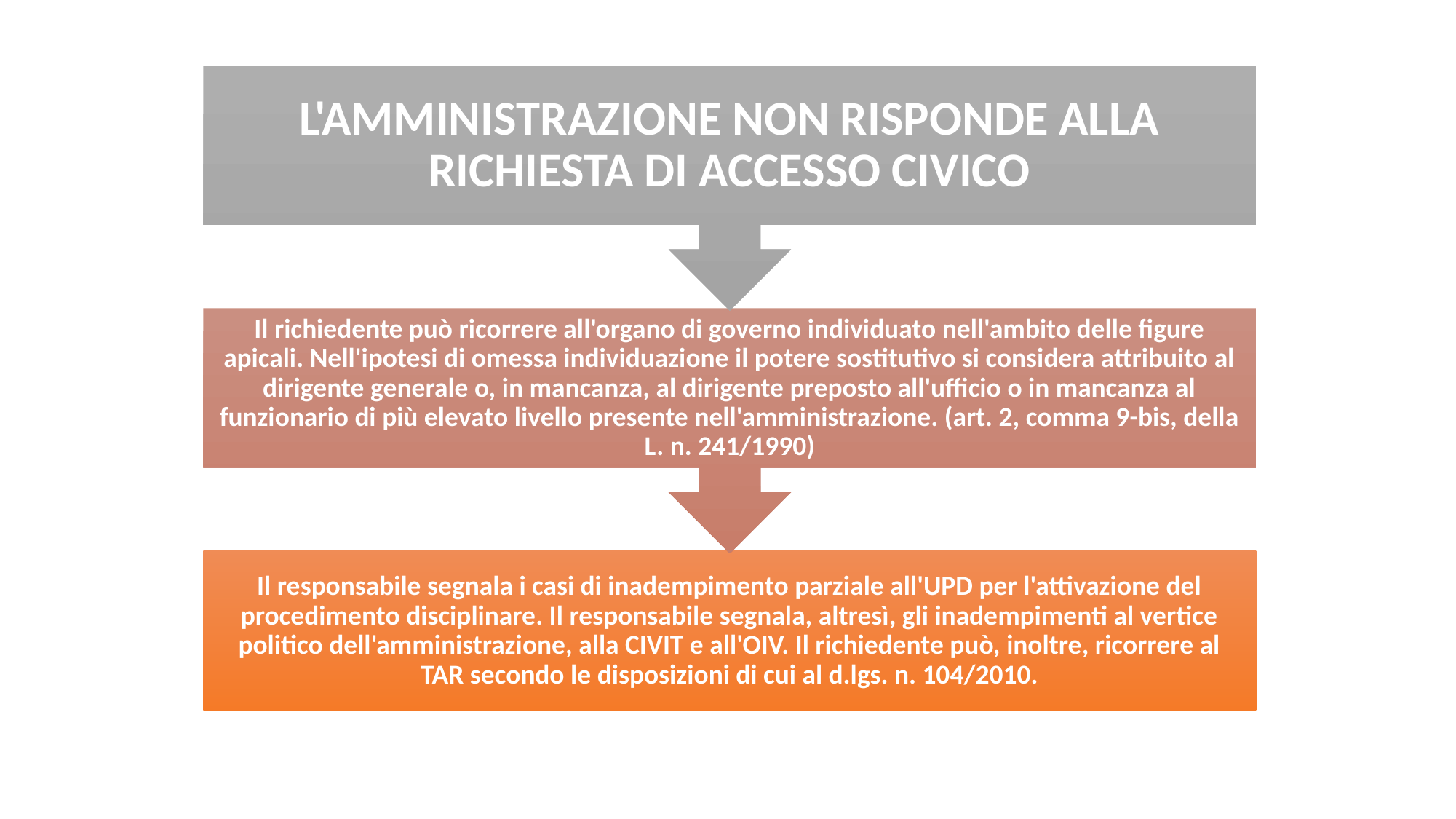

Il responsabile segnala i casi di inadempimento parziale all'UPD per l'attivazione del procedimento disciplinare. Il responsabile segnala, altresì, gli inadempimenti al vertice politico dell'amministrazione, alla CIVIT e all'OIV. Il richiedente può, inoltre, ricorrere al TAR secondo le disposizioni di cui al d.lgs. n. 104/2010.
Il richiedente può ricorrere all'organo di governo individuato nell'ambito delle figure apicali. Nell'ipotesi di omessa individuazione il potere sostitutivo si considera attribuito al dirigente generale o, in mancanza, al dirigente preposto all'ufficio o in mancanza al funzionario di più elevato livello presente nell'amministrazione. (art. 2, comma 9-bis, della L. n. 241/1990)
L'AMMINISTRAZIONE NON RISPONDE ALLA RICHIESTA DI ACCESSO CIVICO